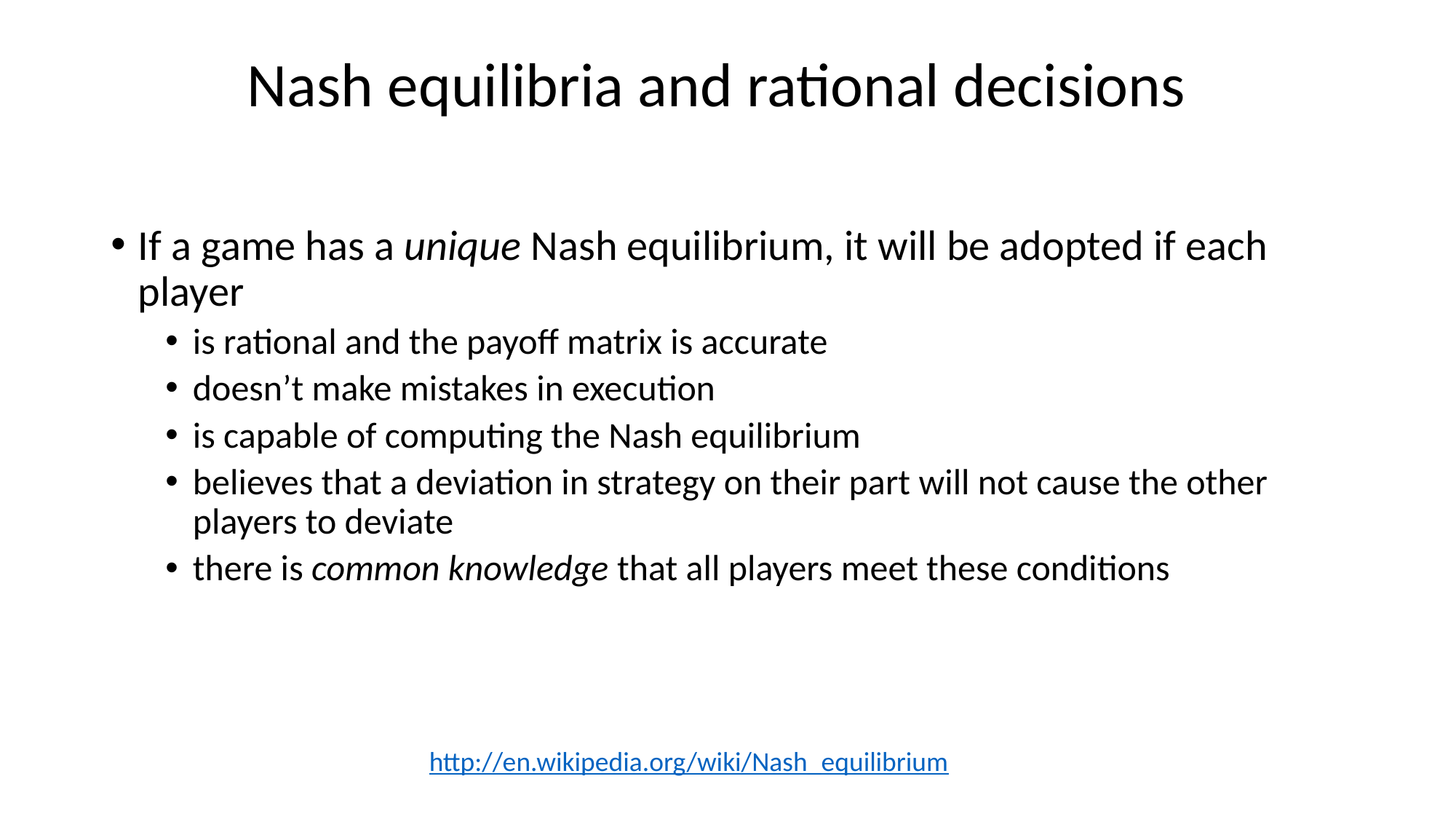

# Nash equilibria and rational decisions
If a game has a unique Nash equilibrium, it will be adopted if each player
is rational and the payoff matrix is accurate
doesn’t make mistakes in execution
is capable of computing the Nash equilibrium
believes that a deviation in strategy on their part will not cause the other players to deviate
there is common knowledge that all players meet these conditions
http://en.wikipedia.org/wiki/Nash_equilibrium